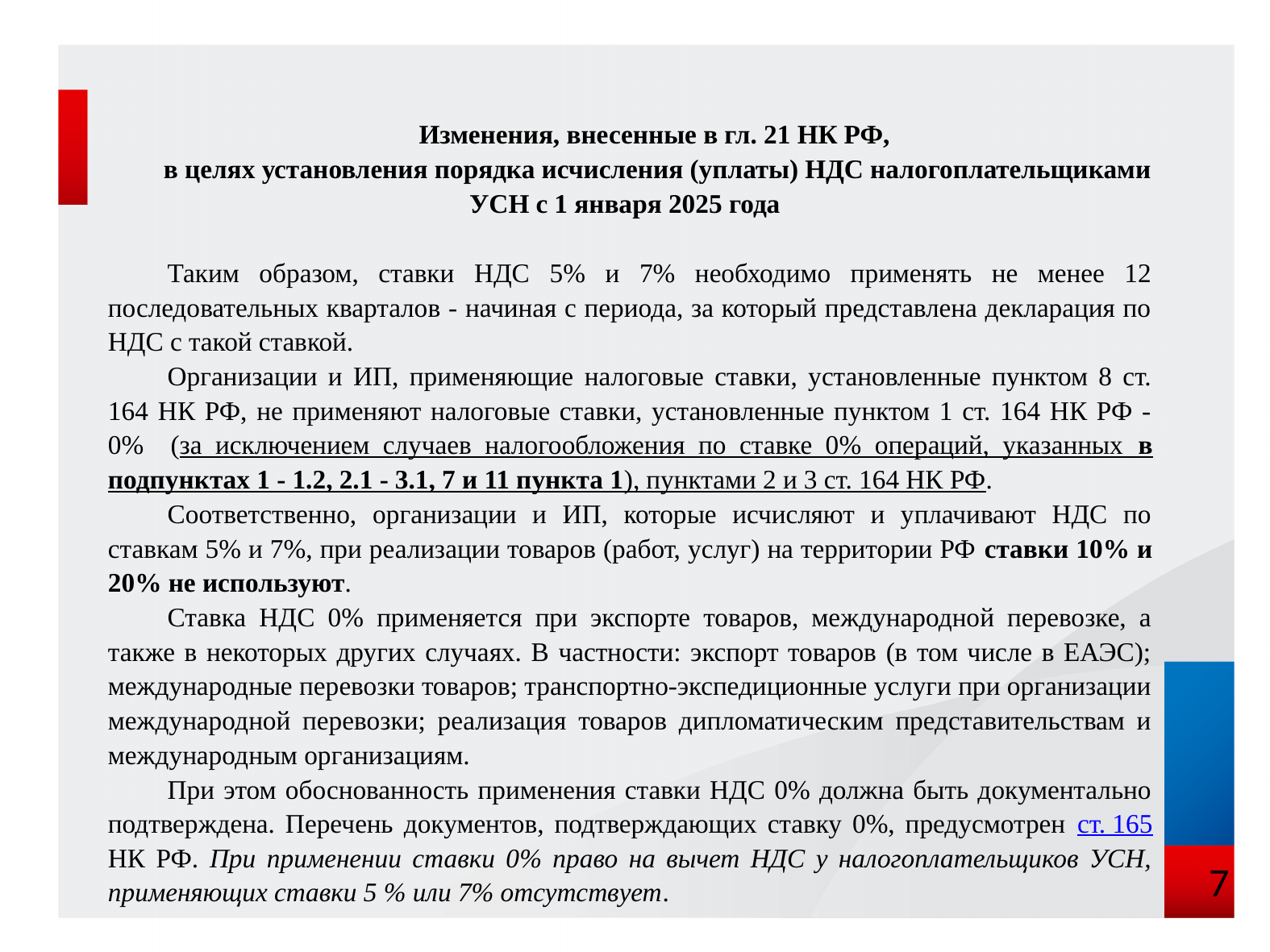

Изменения, внесенные в гл. 21 НК РФ,
 в целях установления порядка исчисления (уплаты) НДС налогоплательщиками УСН с 1 января 2025 года

Таким образом, ставки НДС 5% и 7% необходимо применять не менее 12 последовательных кварталов - начиная с периода, за который представлена декларация по НДС с такой ставкой.
Организации и ИП, применяющие налоговые ставки, установленные пунктом 8 ст. 164 НК РФ, не применяют налоговые ставки, установленные пунктом 1 ст. 164 НК РФ - 0%  (за исключением случаев налогообложения по ставке 0% операций, указанных в подпунктах 1 - 1.2, 2.1 - 3.1, 7 и 11 пункта 1), пунктами 2 и 3 ст. 164 НК РФ.
Соответственно, организации и ИП, которые исчисляют и уплачивают НДС по ставкам 5% и 7%, при реализации товаров (работ, услуг) на территории РФ ставки 10% и 20% не используют.
Ставка НДС 0% применяется при экспорте товаров, международной перевозке, а также в некоторых других случаях. В частности: экспорт товаров (в том числе в ЕАЭС); международные перевозки товаров; транспортно-экспедиционные услуги при организации международной перевозки; реализация товаров дипломатическим представительствам и международным организациям.
При этом обоснованность применения ставки НДС 0% должна быть документально подтверждена. Перечень документов, подтверждающих ставку 0%, предусмотрен ст. 165 НК РФ. При применении ставки 0% право на вычет НДС у налогоплательщиков УСН, применяющих ставки 5 % или 7% отсутствует.
7